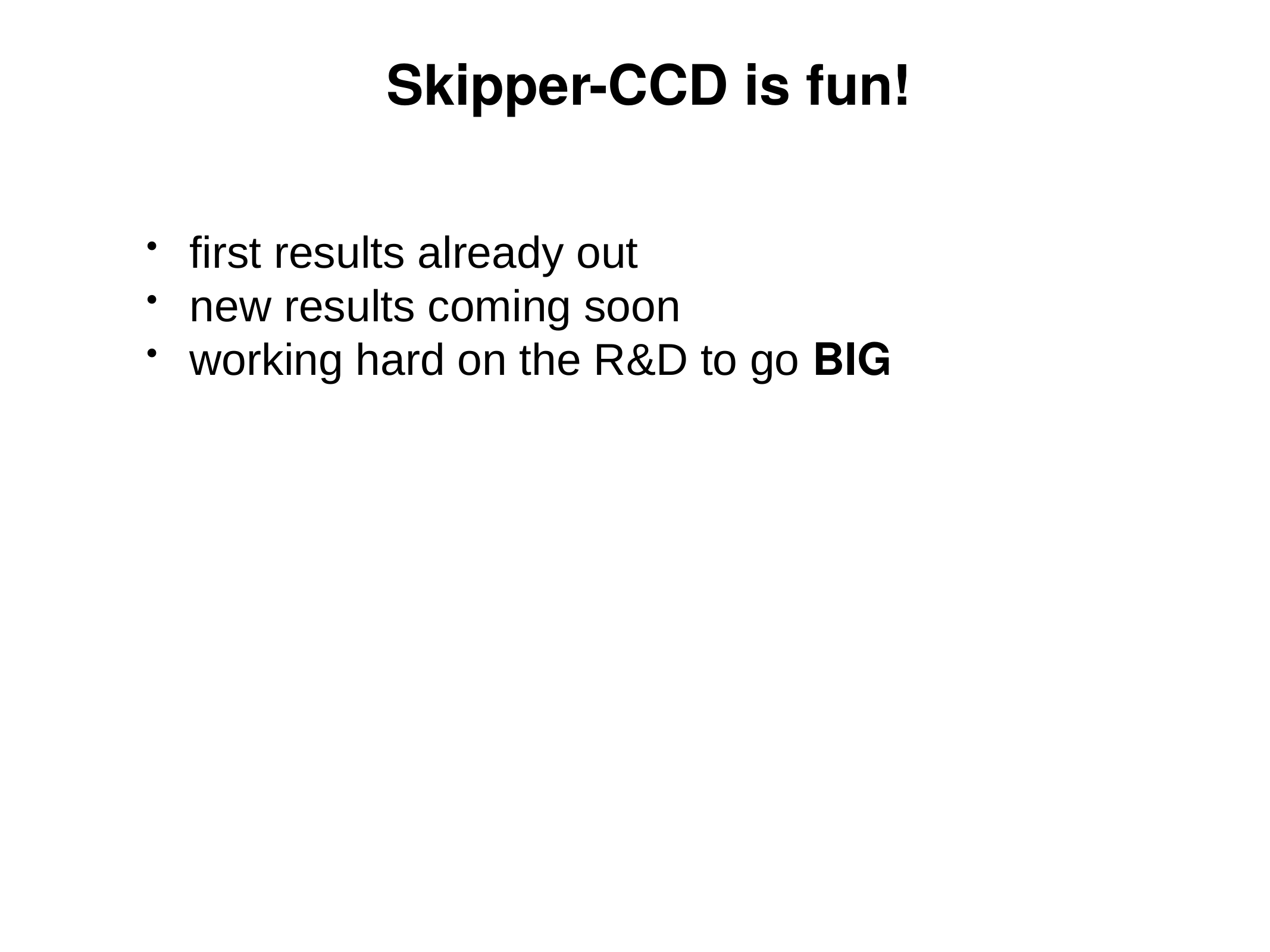

Skipper-CCD is fun!

first results already out
new results coming soon
working hard on the R&D to go BIG